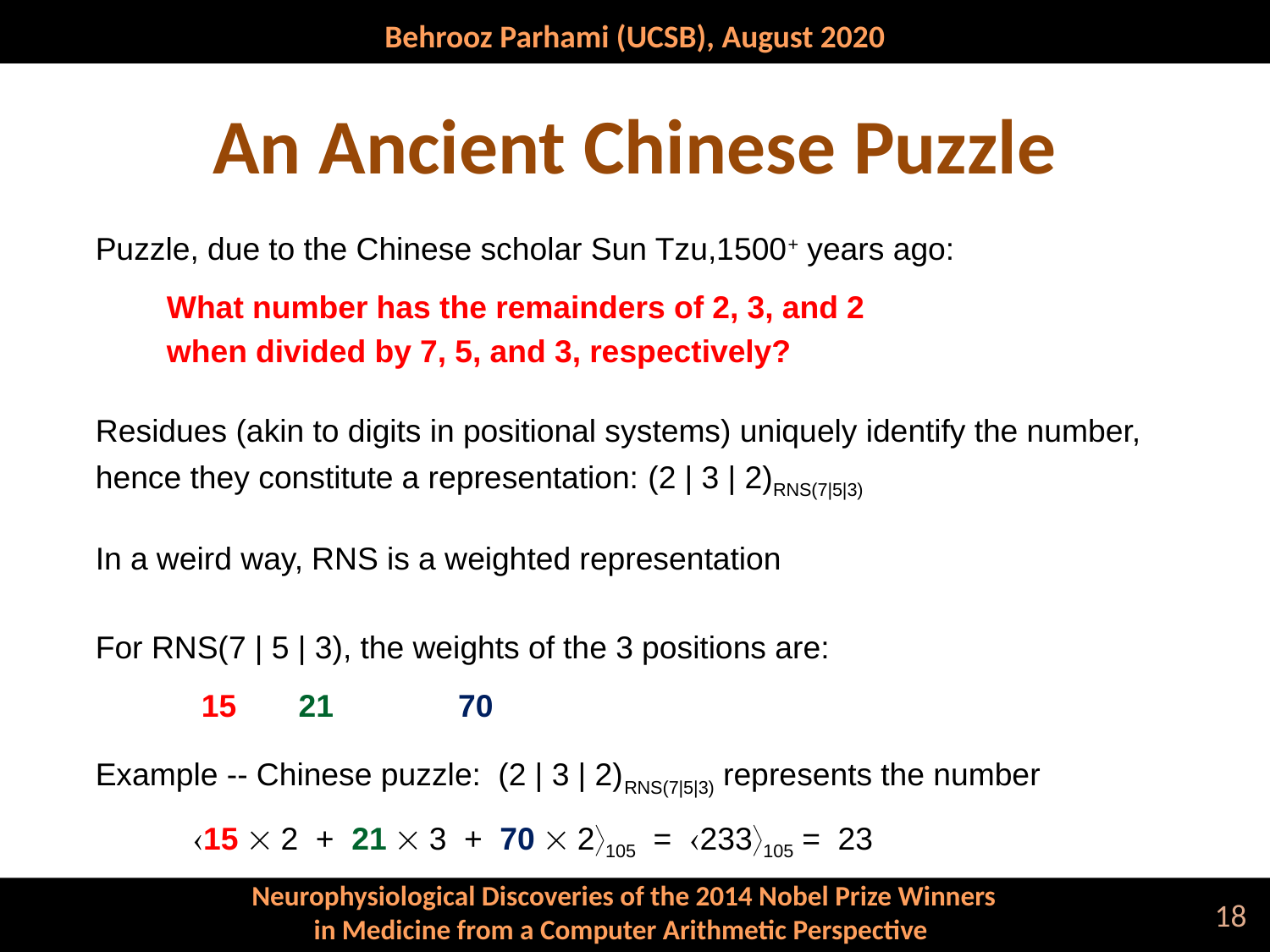

# An Ancient Chinese Puzzle
Puzzle, due to the Chinese scholar Sun Tzu,1500+ years ago:

	What number has the remainders of 2, 3, and 2
	when divided by 7, 5, and 3, respectively?

Residues (akin to digits in positional systems) uniquely identify the number, hence they constitute a representation: (2 | 3 | 2)RNS(7|5|3)

In a weird way, RNS is a weighted representation

For RNS(7 | 5 | 3), the weights of the 3 positions are:

		    15	       21	         70

Example -- Chinese puzzle:  (2 | 3 | 2)RNS(7|5|3) represents the number

		   〈15 × 2  +  21 × 3  +  70 × 2〉105  =  〈233〉105 =  23
18